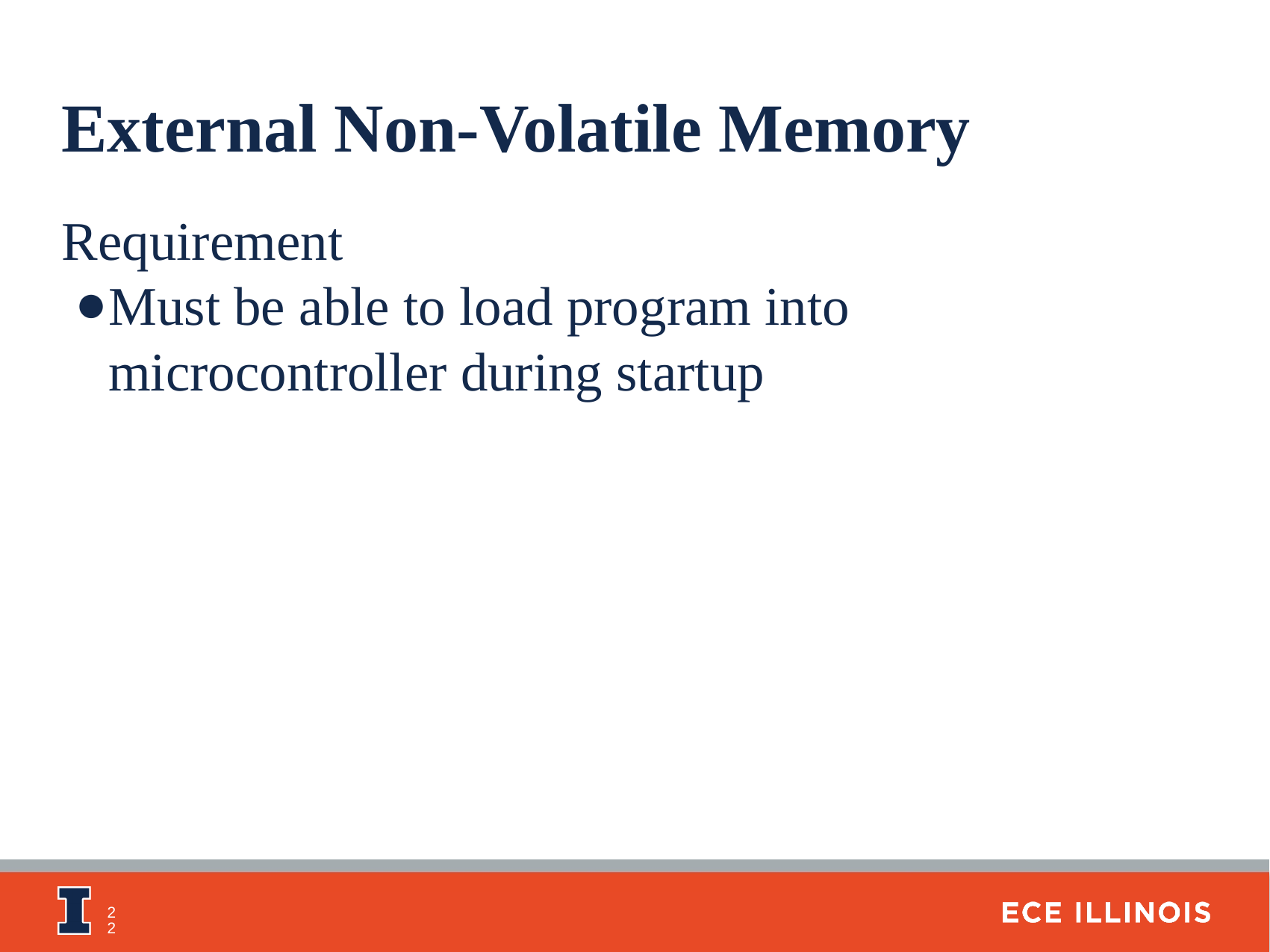

External Non-Volatile Memory
Requirement
Must be able to load program into microcontroller during startup

22